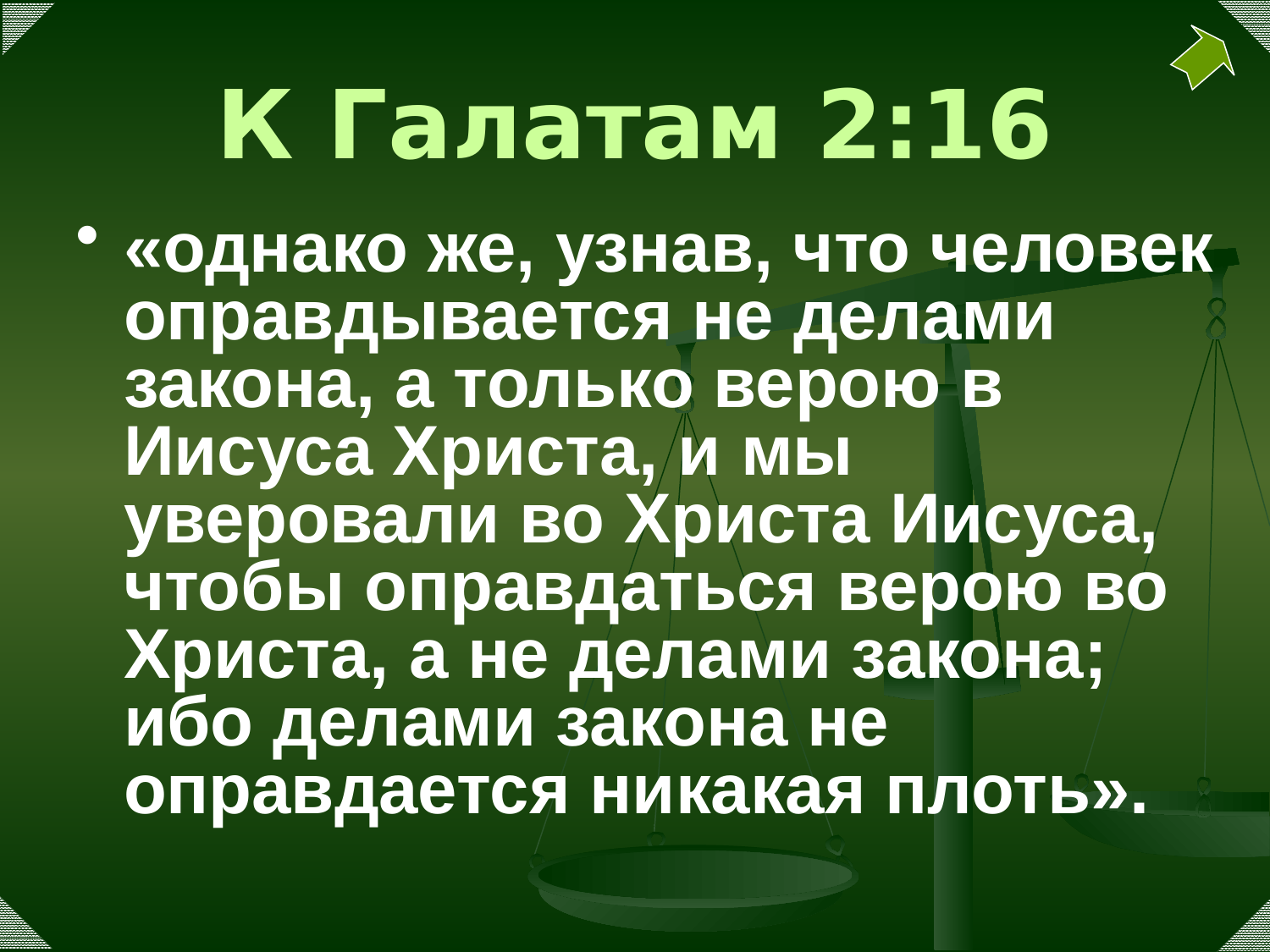

# К Галатам 2:16
«однако же, узнав, что человек оправдывается не делами закона, а только верою в Иисуса Христа, и мы уверовали во Христа Иисуса, чтобы оправдаться верою во Христа, а не делами закона; ибо делами закона не оправдается никакая плоть».